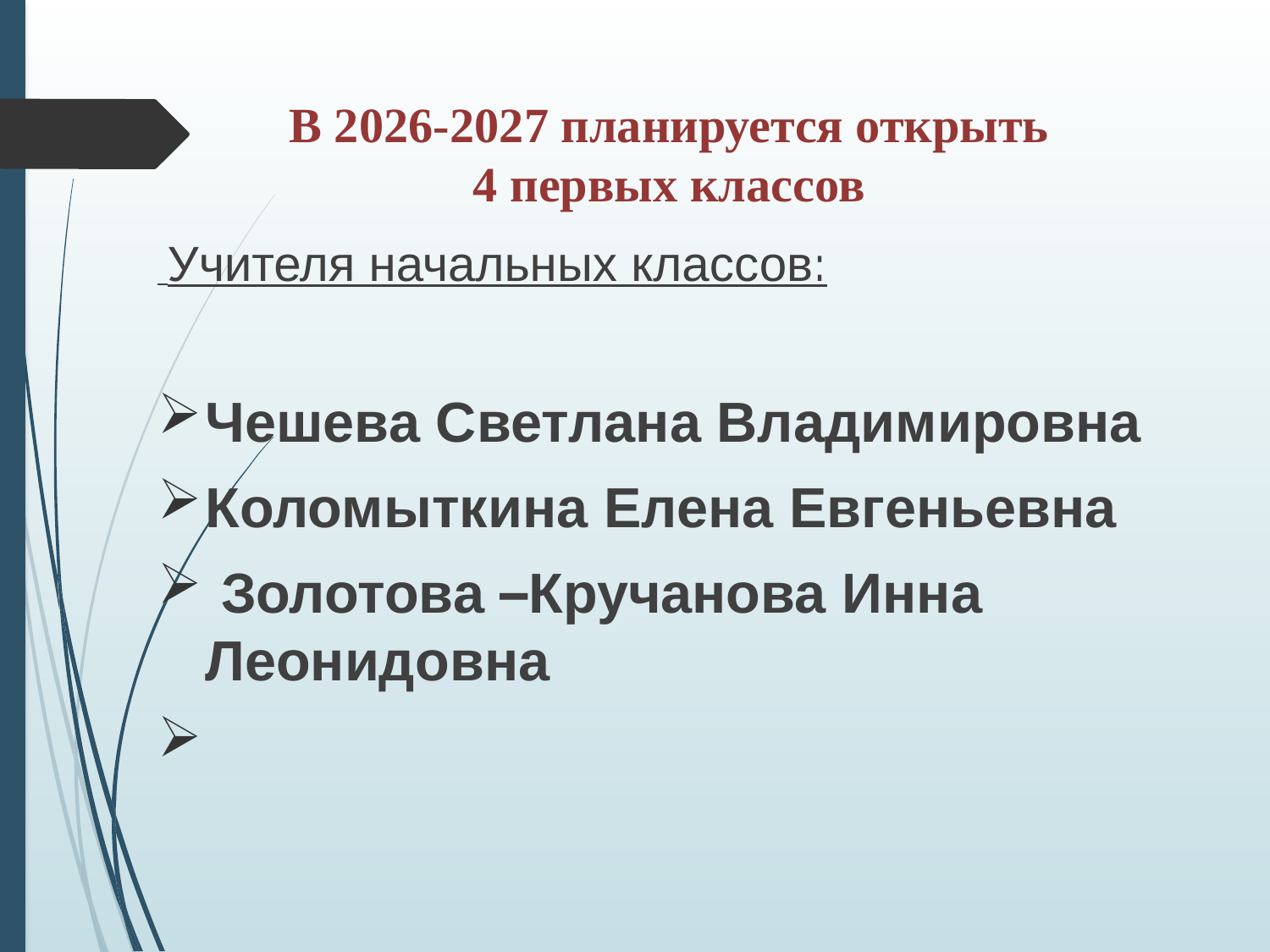

# В 2026-2027 планируется открыть 4 первых классов
 Учителя начальных классов:

Чешева Светлана Владимировна
Коломыткина Елена Евгеньевна
 Золотова –Кручанова Инна Леонидовна